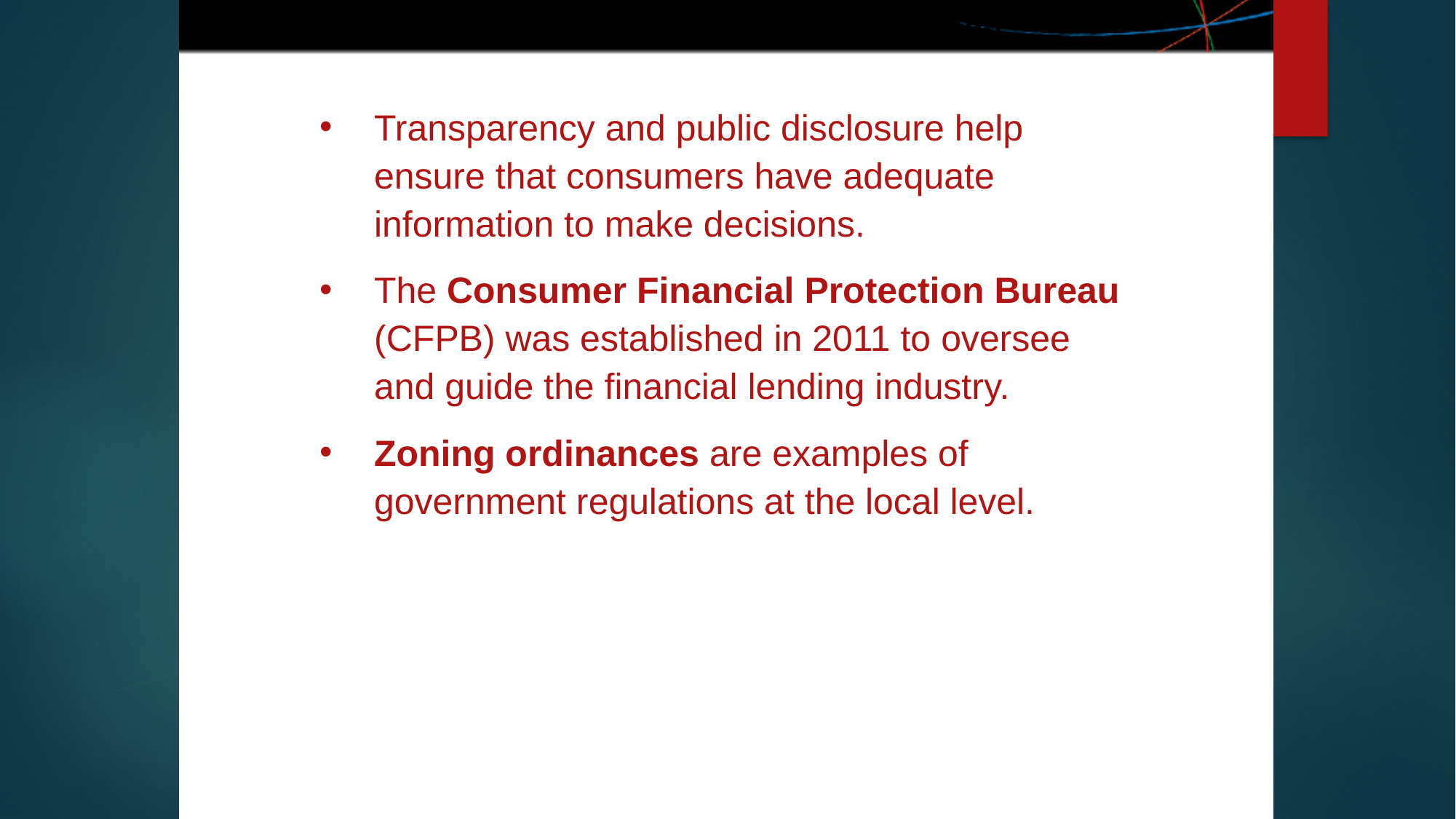

Competition, Consumer Protection, and Regulation
Transparency and public disclosure help ensure that consumers have adequate information to make decisions.
The Consumer Financial Protection Bureau (CFPB) was established in 2011 to oversee and guide the financial lending industry.
Zoning ordinances are examples of government regulations at the local level.